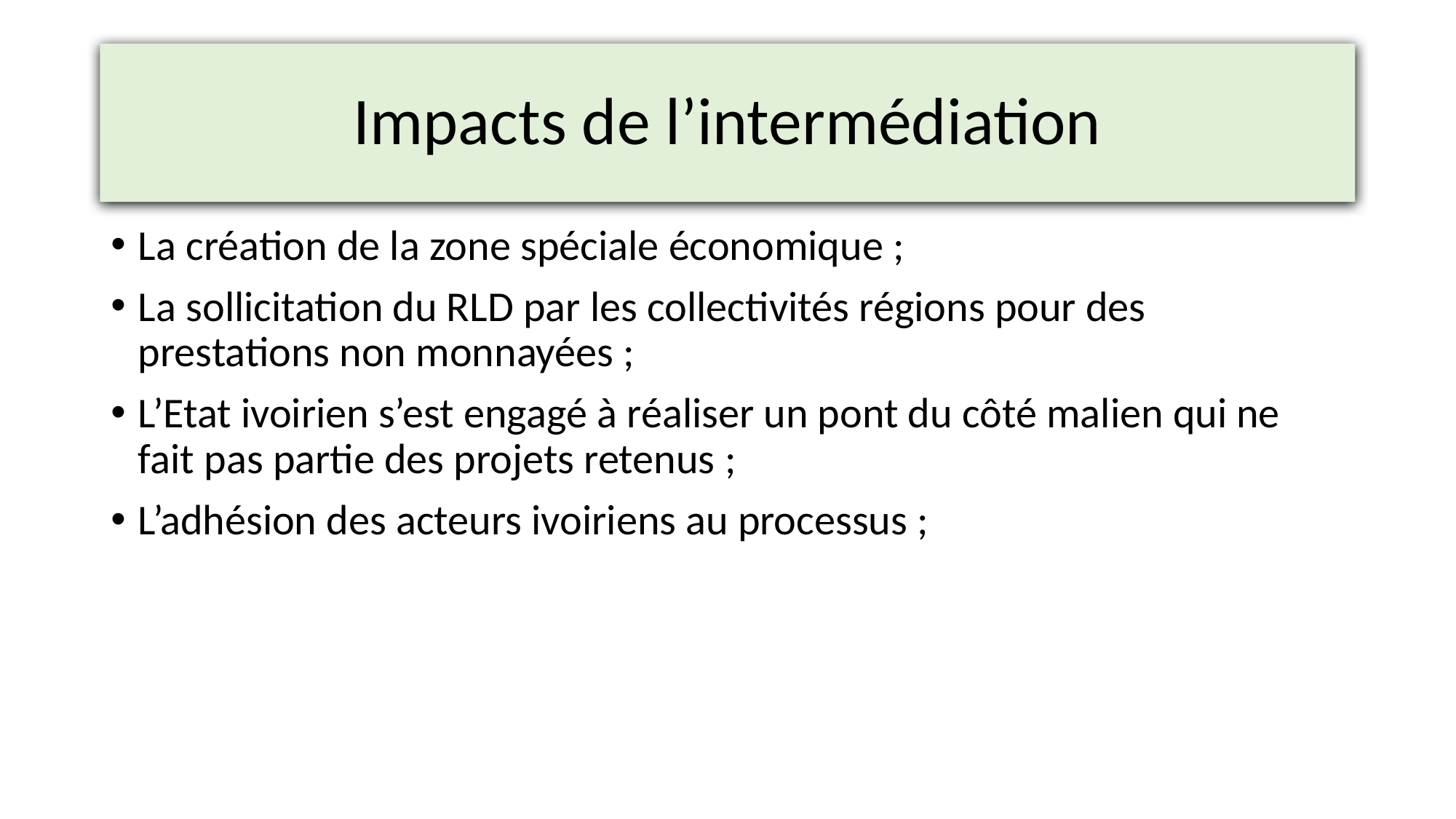

# Impacts de l’intermédiation
La création de la zone spéciale économique ;
La sollicitation du RLD par les collectivités régions pour des prestations non monnayées ;
L’Etat ivoirien s’est engagé à réaliser un pont du côté malien qui ne fait pas partie des projets retenus ;
L’adhésion des acteurs ivoiriens au processus ;